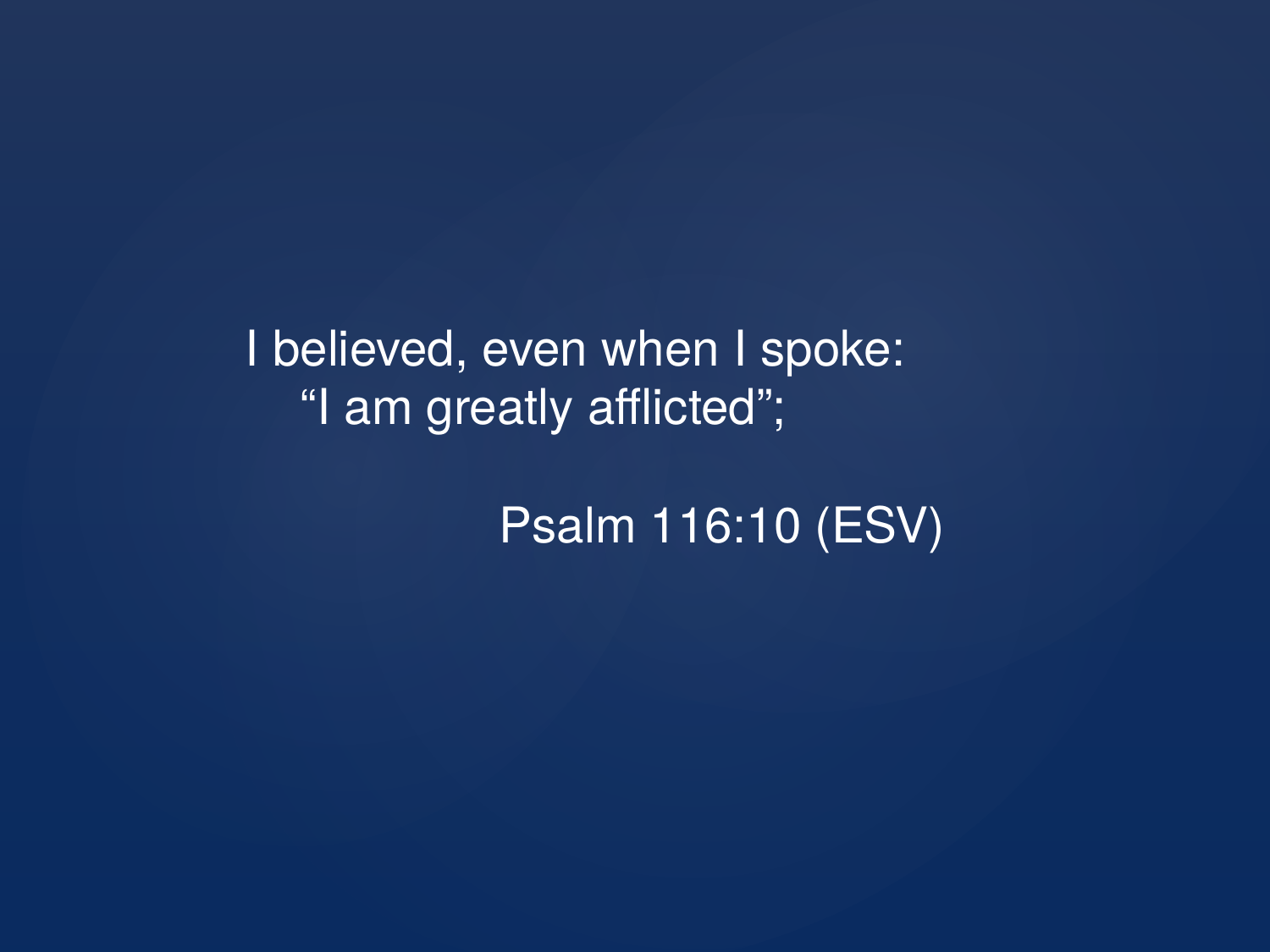

I believed, even when I spoke:
    “I am greatly afflicted”;

		Psalm 116:10 (ESV)